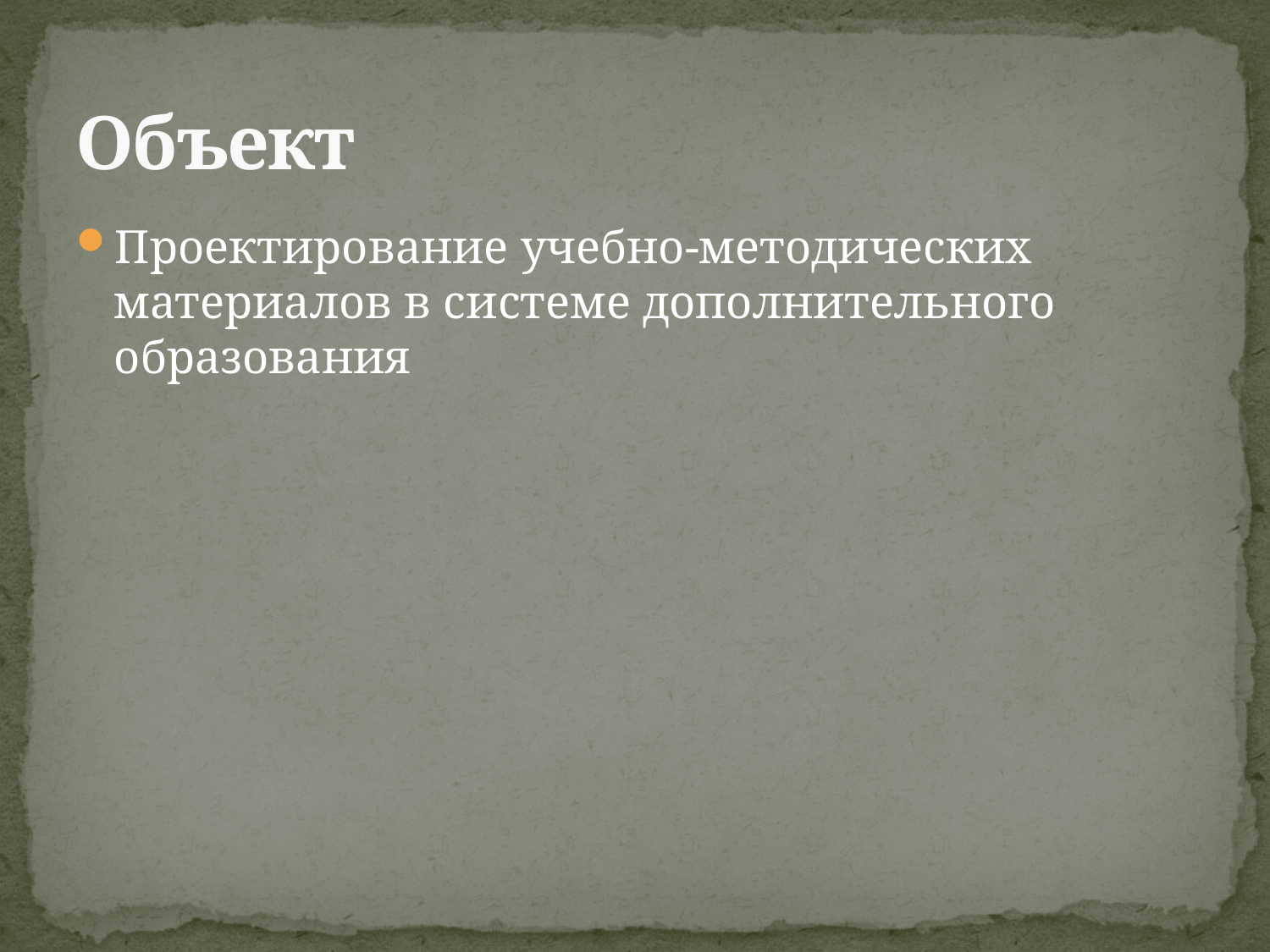

# Объект
Проектирование учебно-методических материалов в системе дополнительного образования